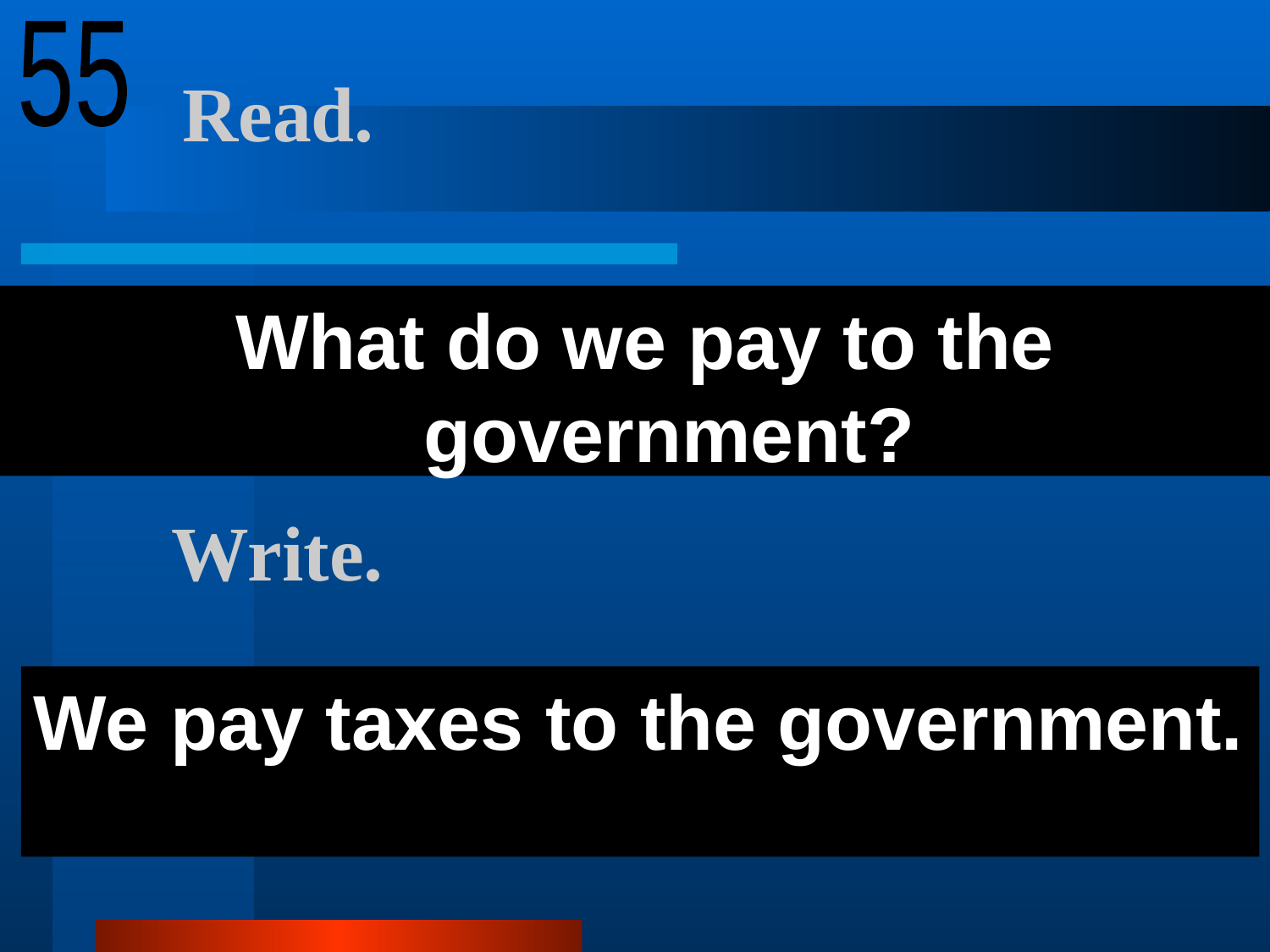

55
# Read.
What do we pay to the government?
Write.
We pay taxes to the government.